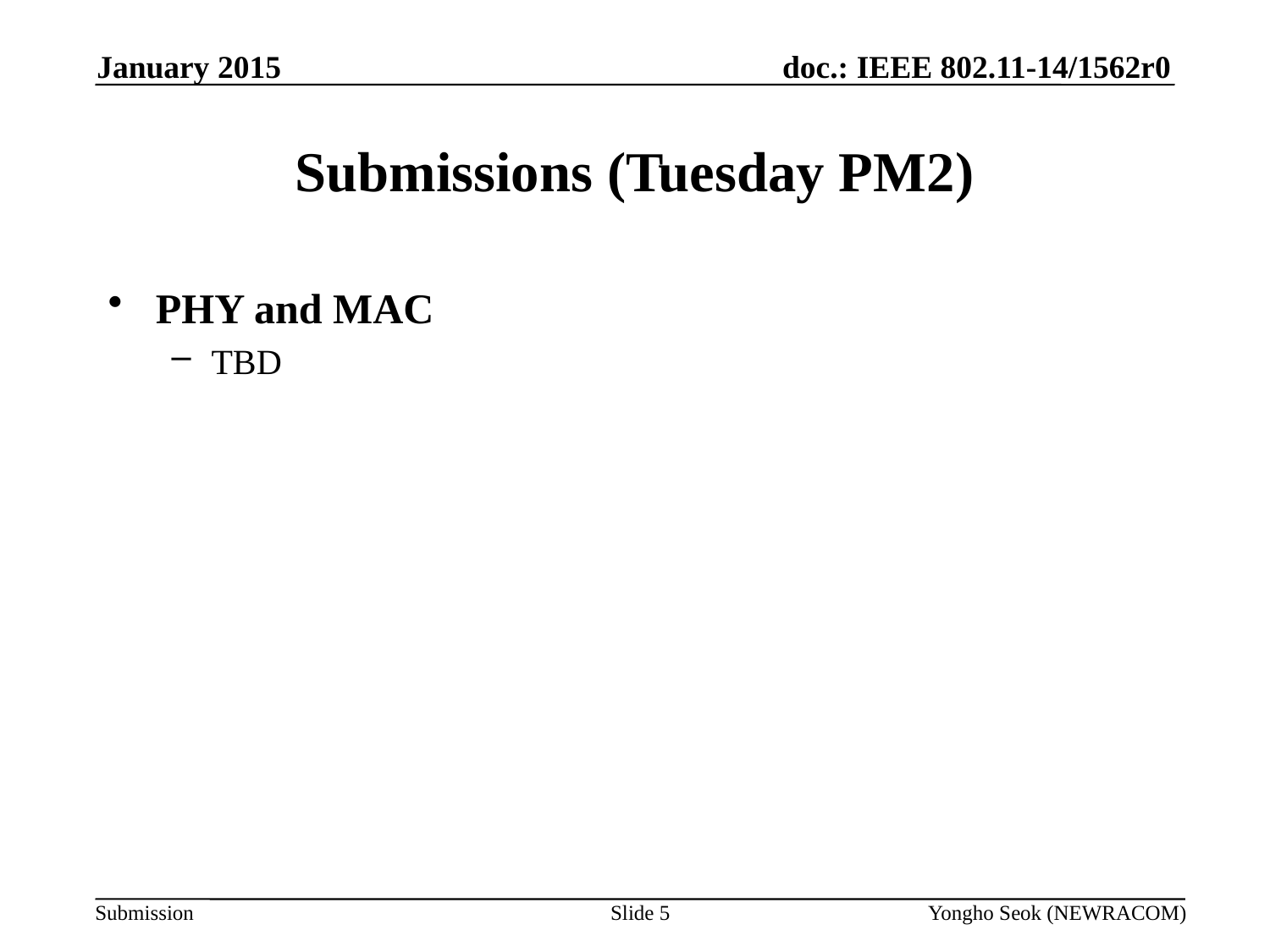

January 2015
# Submissions (Tuesday PM2)
PHY and MAC
TBD

Slide 5
Yongho Seok (NEWRACOM)